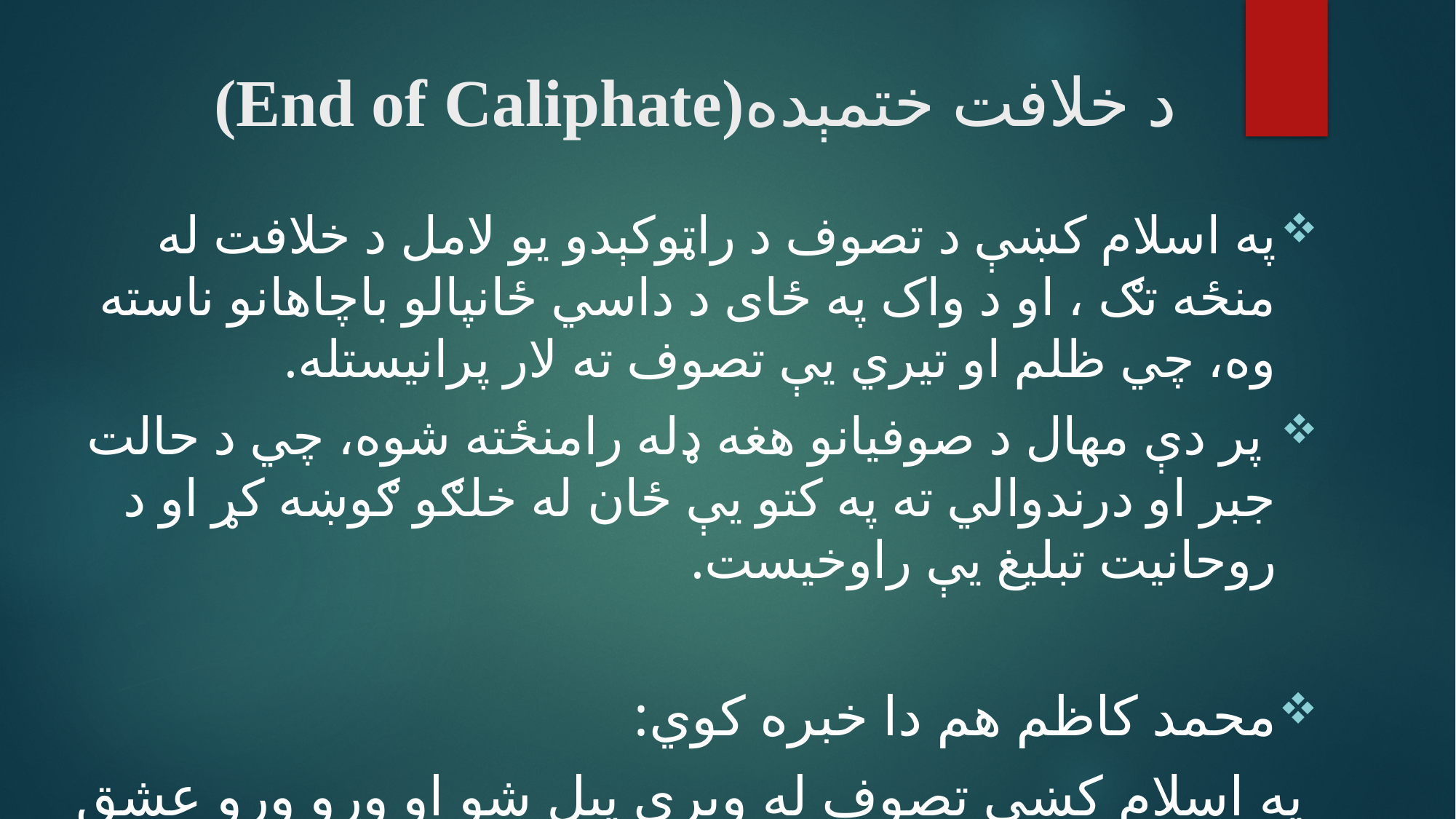

# د خلافت ختمېده(End of Caliphate)
په اسلام کښې د تصوف د راټوکېدو يو لامل د خلافت له منځه تګ ، او د واک په ځای د داسي ځانپالو باچاهانو ناسته وه، چي ظلم او تيري يې تصوف ته لار پرانيستله.
 پر دې مهال د صوفيانو هغه ډله رامنځته شوه، چي د حالت جبر او درندوالي ته په کتو يې ځان له خلګو ګوښه کړ او د روحانيت تبليغ يې راوخيست.

محمد کاظم هم دا خبره کوي:
 په اسلام کښې تصوف له ويرې پيل شو او ورو ورو عشق او بيا فنا او وصلت ته ورسېد.